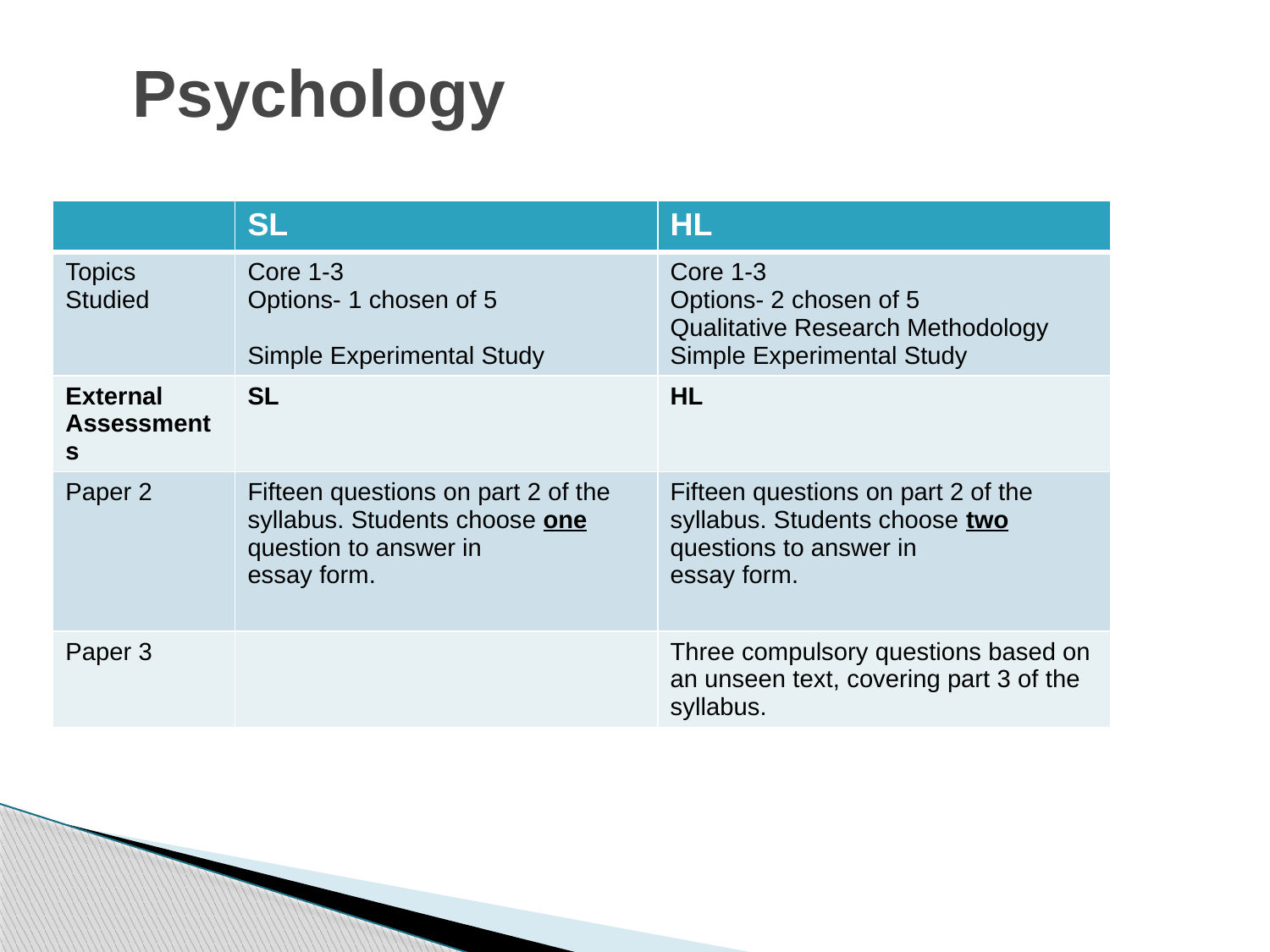

Psychology
|  | SL | HL |
| --- | --- | --- |
| Topics Studied | Core 1-3 Options- 1 chosen of 5 Simple Experimental Study | Core 1-3 Options- 2 chosen of 5 Qualitative Research Methodology Simple Experimental Study |
| External Assessments | SL | HL |
| Paper 2 | Fifteen questions on part 2 of the syllabus. Students choose one question to answer in essay form. | Fifteen questions on part 2 of the syllabus. Students choose two questions to answer in essay form. |
| Paper 3 |  | Three compulsory questions based on an unseen text, covering part 3 of the syllabus. |